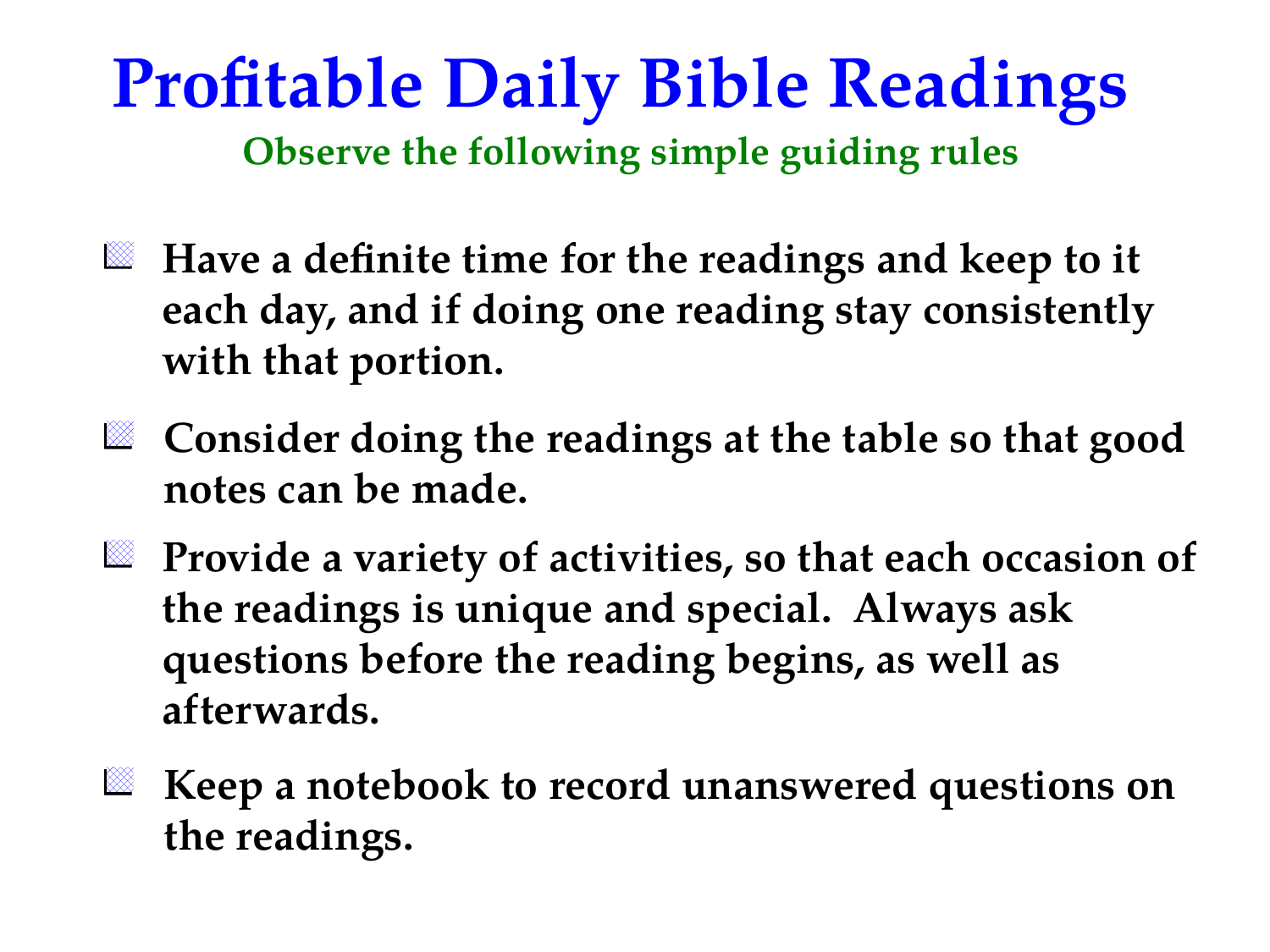

Profitable Daily Bible Readings
Observe the following simple guiding rules
Have a definite time for the readings and keep to it each day, and if doing one reading stay consistently with that portion.

Consider doing the readings at the table so that good notes can be made.

Provide a variety of activities, so that each occasion of the readings is unique and special.  Always ask questions before the reading begins, as well as afterwards.

Keep a notebook to record unanswered questions on the readings.